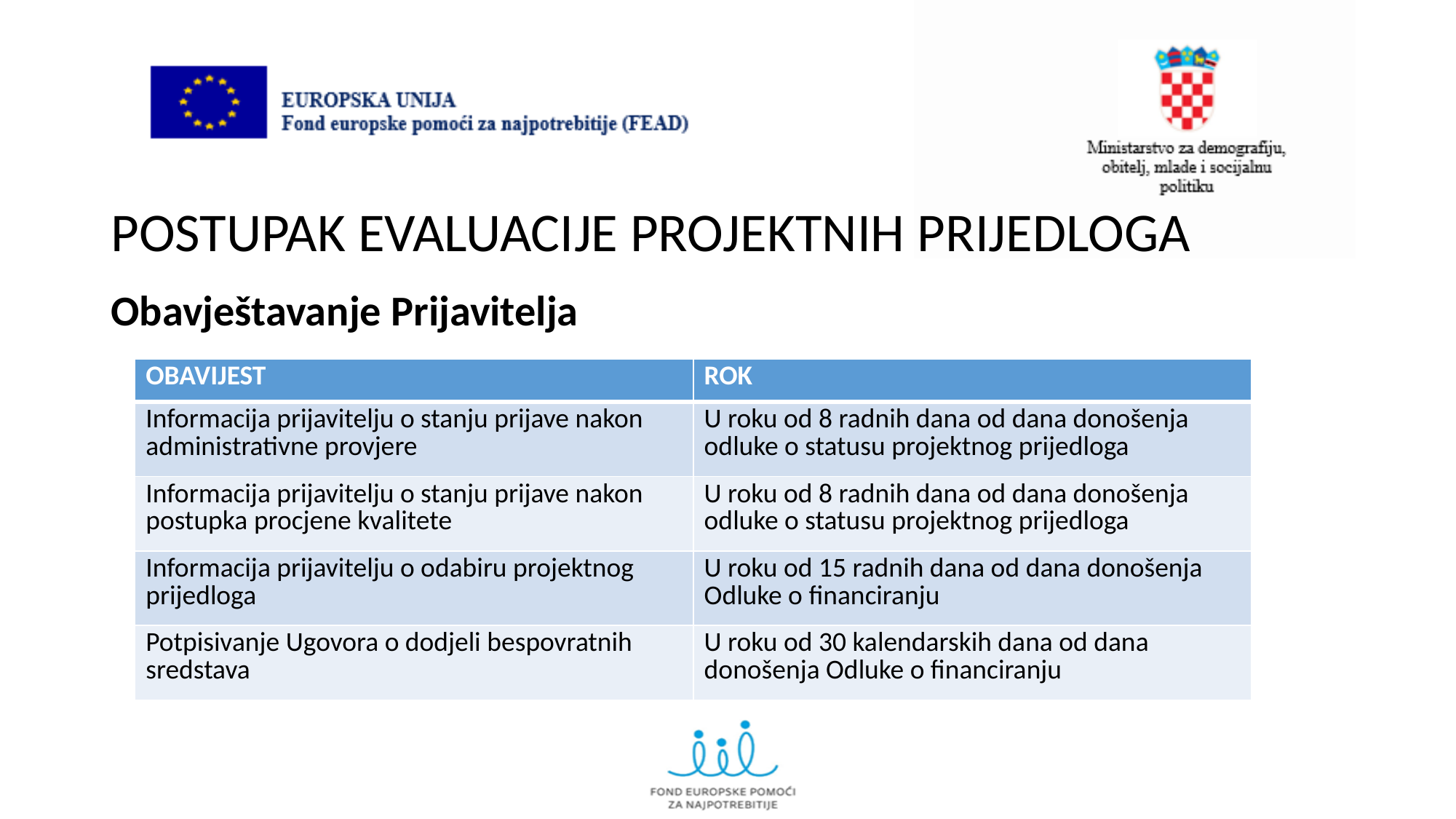

POSTUPAK EVALUACIJE PROJEKTNIH PRIJEDLOGA
Obavještavanje Prijavitelja

| OBAVIJEST | ROK |
| --- | --- |
| Informacija prijavitelju o stanju prijave nakon administrativne provjere | U roku od 8 radnih dana od dana donošenja odluke o statusu projektnog prijedloga |
| Informacija prijavitelju o stanju prijave nakon postupka procjene kvalitete | U roku od 8 radnih dana od dana donošenja odluke o statusu projektnog prijedloga |
| Informacija prijavitelju o odabiru projektnog prijedloga | U roku od 15 radnih dana od dana donošenja Odluke o financiranju |
| Potpisivanje Ugovora o dodjeli bespovratnih sredstava | U roku od 30 kalendarskih dana od dana donošenja Odluke o financiranju |